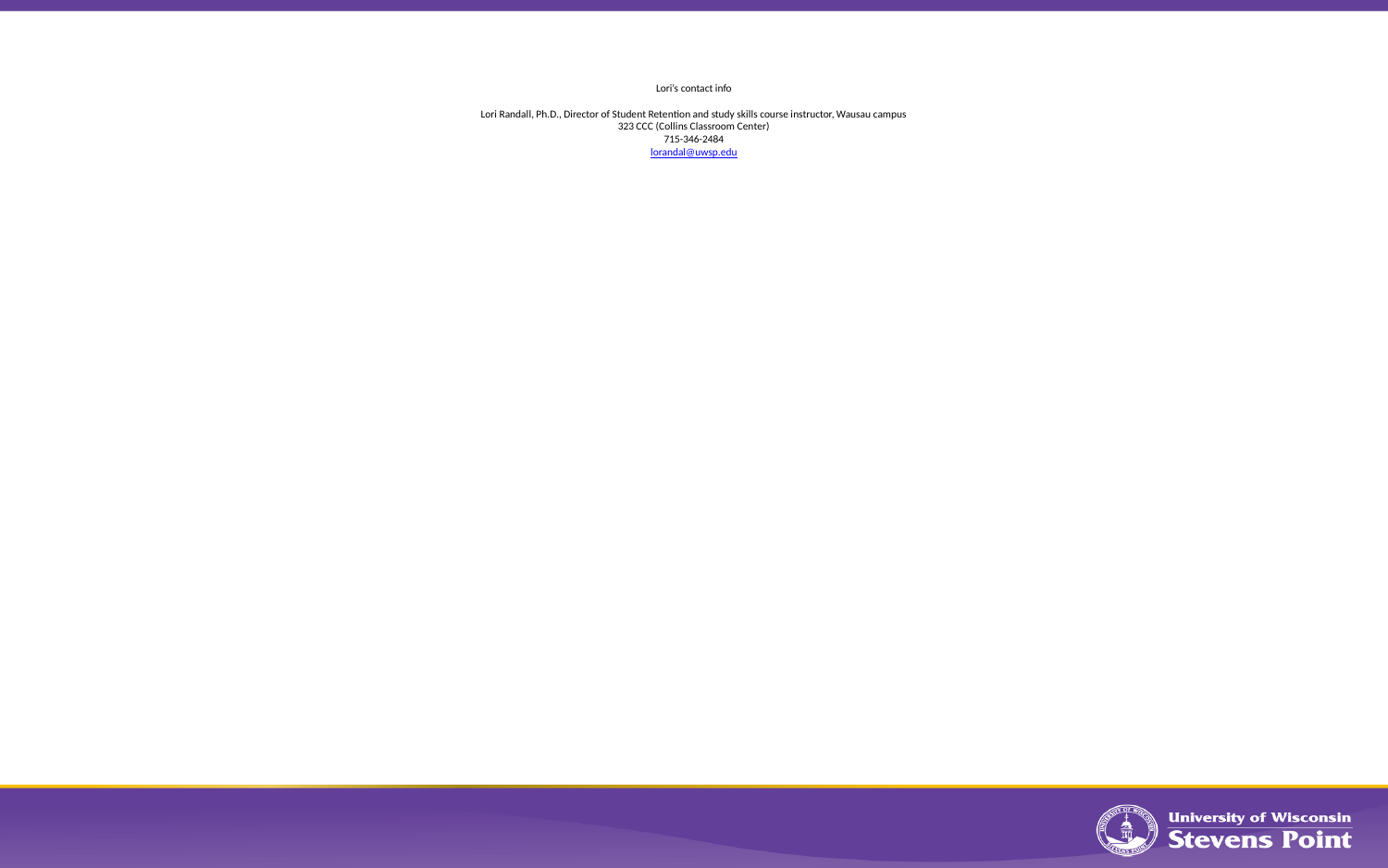

# Lori’s contact info Lori Randall, Ph.D., Director of Student Retention and study skills course instructor, Wausau campus 323 CCC (Collins Classroom Center) 715-346-2484 lorandal@uwsp.edu